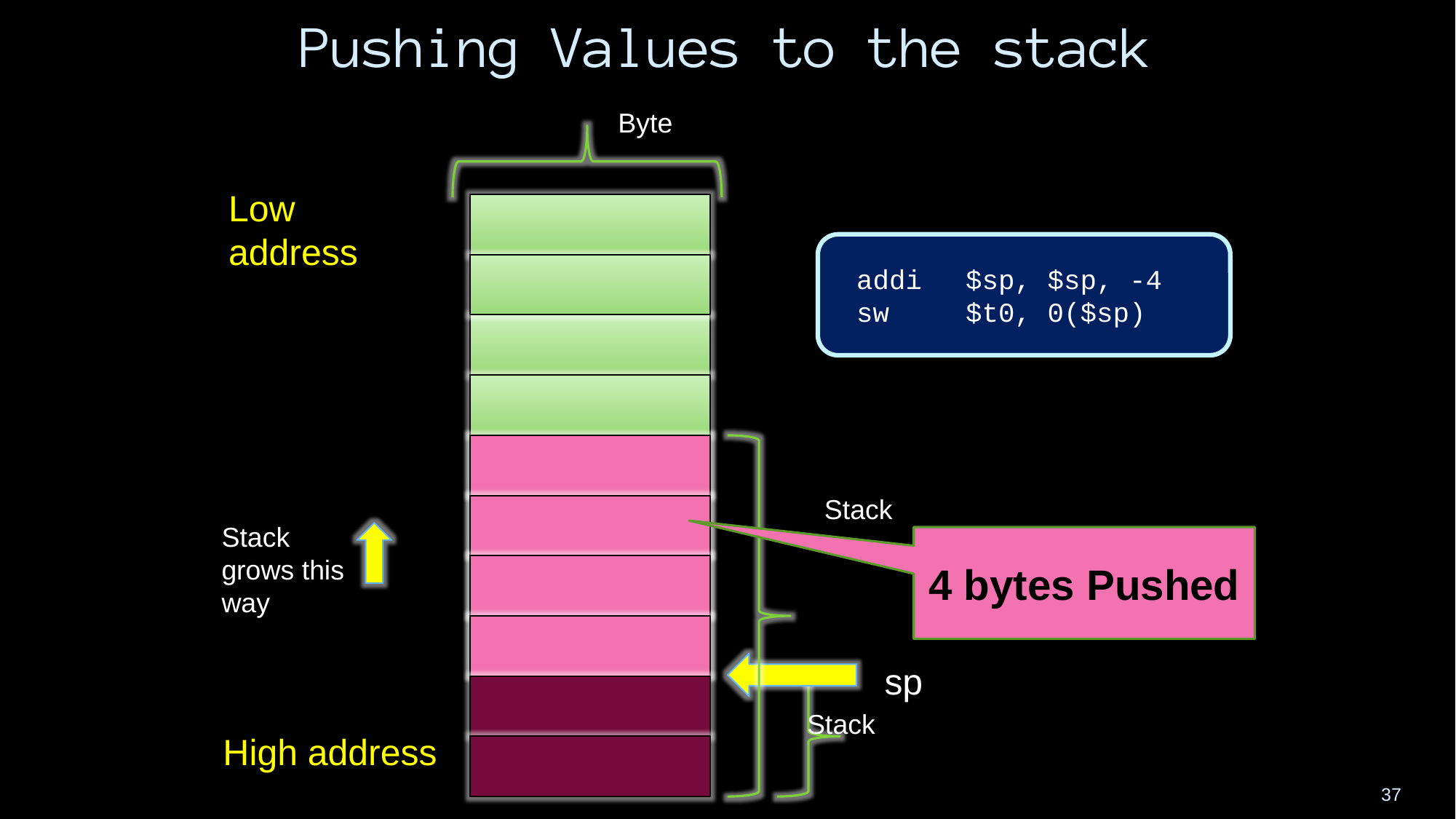

# Pushing Values to the stack

Byte
Low address

addi 	$sp, $sp, -4
sw 	$t0, 0($sp)

Stack

Stack grows this way
4 bytes Pushed

sp

Stack
High address

37